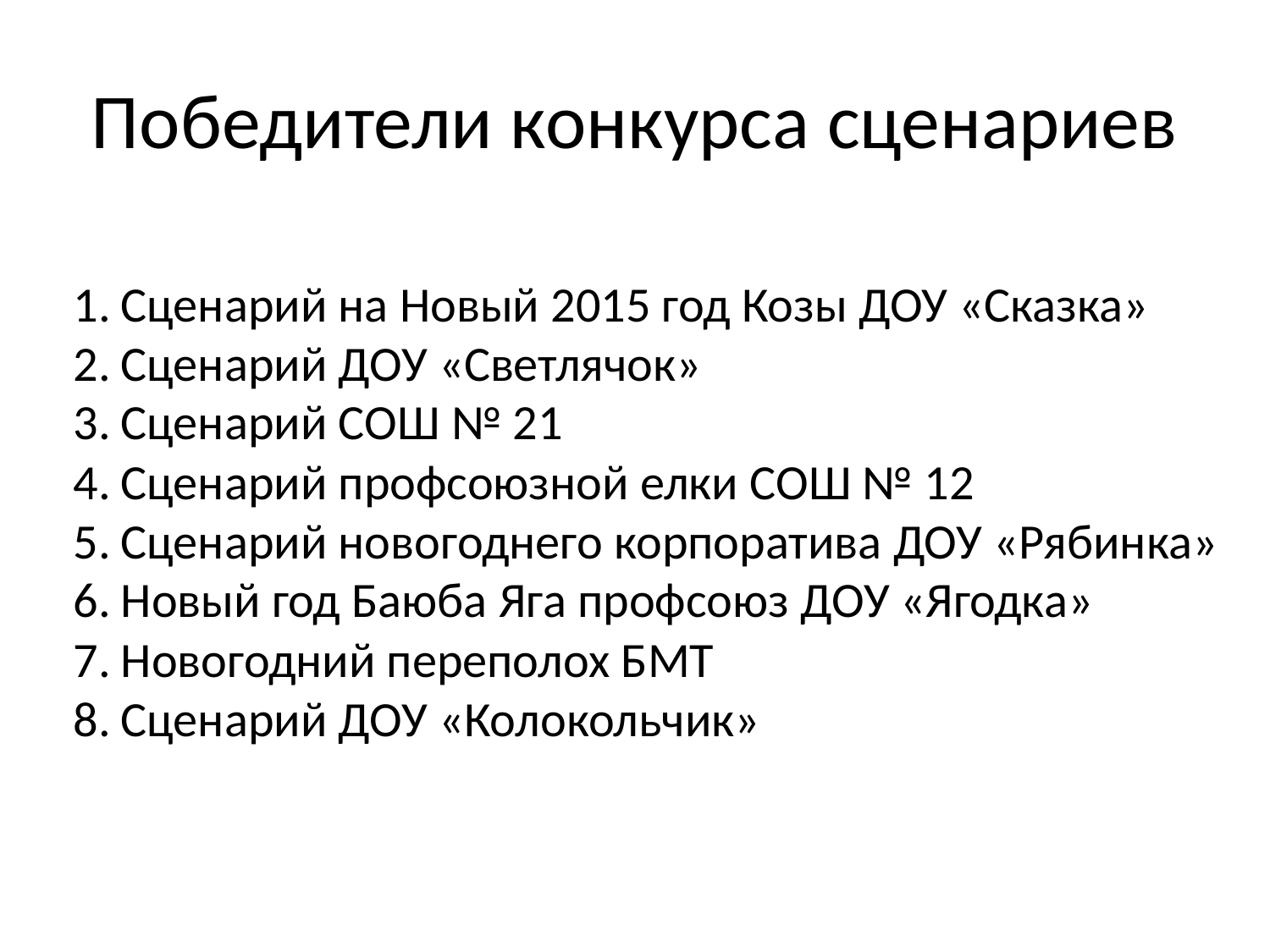

# Победители конкурса сценариев
Сценарий на Новый 2015 год Козы ДОУ «Сказка»
Сценарий ДОУ «Светлячок»
Сценарий СОШ № 21
Сценарий профсоюзной елки СОШ № 12
Сценарий новогоднего корпоратива ДОУ «Рябинка»
Новый год Баюба Яга профсоюз ДОУ «Ягодка»
Новогодний переполох БМТ
Сценарий ДОУ «Колокольчик»